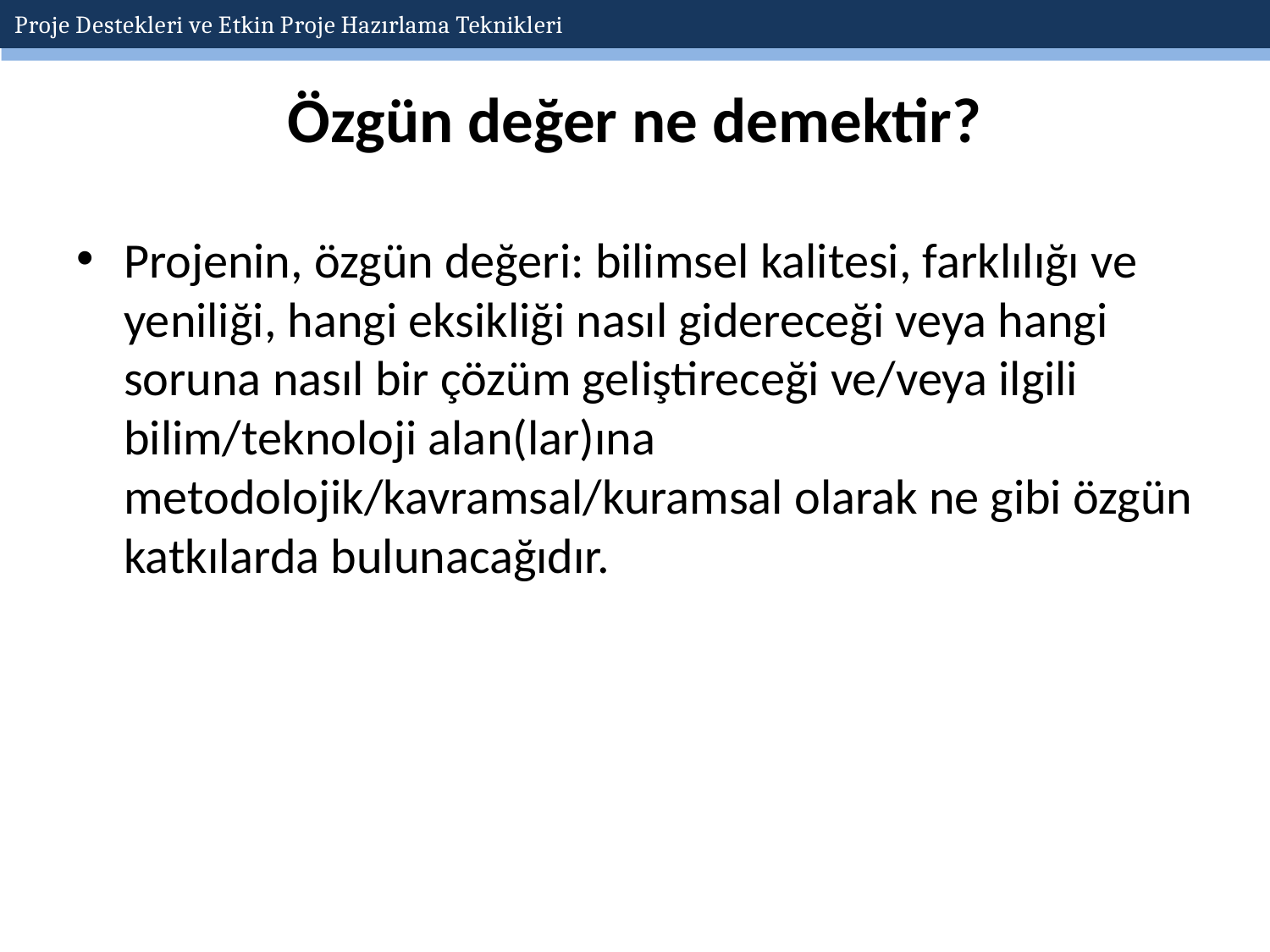

Proje Destekleri ve Etkin Proje Hazırlama Teknikleri
# Özgün değer ne demektir?
Projenin, özgün değeri: bilimsel kalitesi, farklılığı ve yeniliği, hangi eksikliği nasıl gidereceği veya hangi soruna nasıl bir çözüm geliştireceği ve/veya ilgili bilim/teknoloji alan(lar)ına metodolojik/kavramsal/kuramsal olarak ne gibi özgün katkılarda bulunacağıdır.